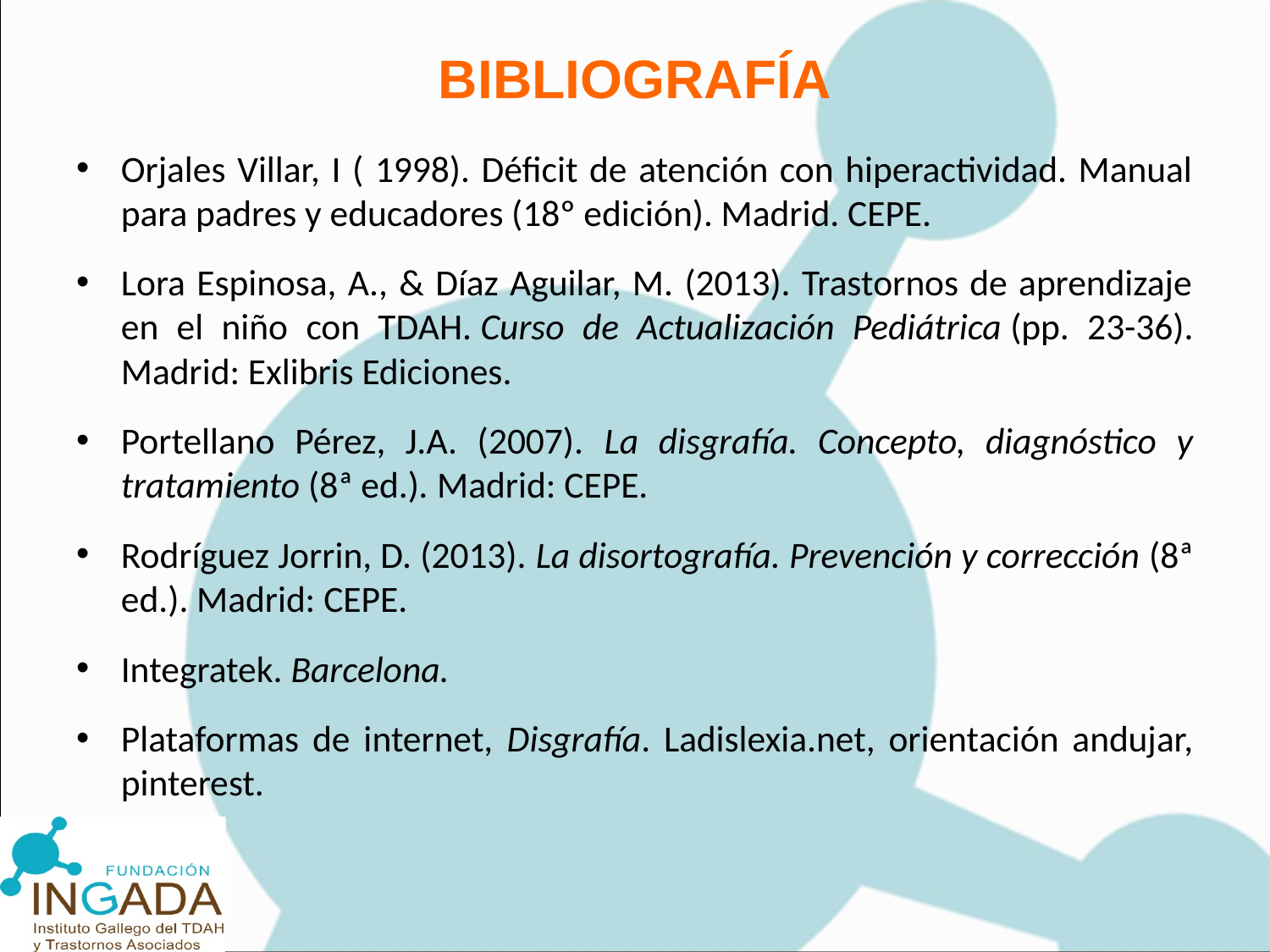

# BIBLIOGRAFÍA
Orjales Villar, I ( 1998). Déficit de atención con hiperactividad. Manual para padres y educadores (18º edición). Madrid. CEPE.
Lora Espinosa, A., & Díaz Aguilar, M. (2013). Trastornos de aprendizaje en el niño con TDAH. Curso de Actualización Pediátrica (pp. 23-36). Madrid: Exlibris Ediciones.
Portellano Pérez, J.A. (2007). La disgrafía. Concepto, diagnóstico y tratamiento (8ª ed.). Madrid: CEPE.
Rodríguez Jorrin, D. (2013). La disortografía. Prevención y corrección (8ª ed.). Madrid: CEPE.
Integratek. Barcelona.
Plataformas de internet, Disgrafía. Ladislexia.net, orientación andujar, pinterest.